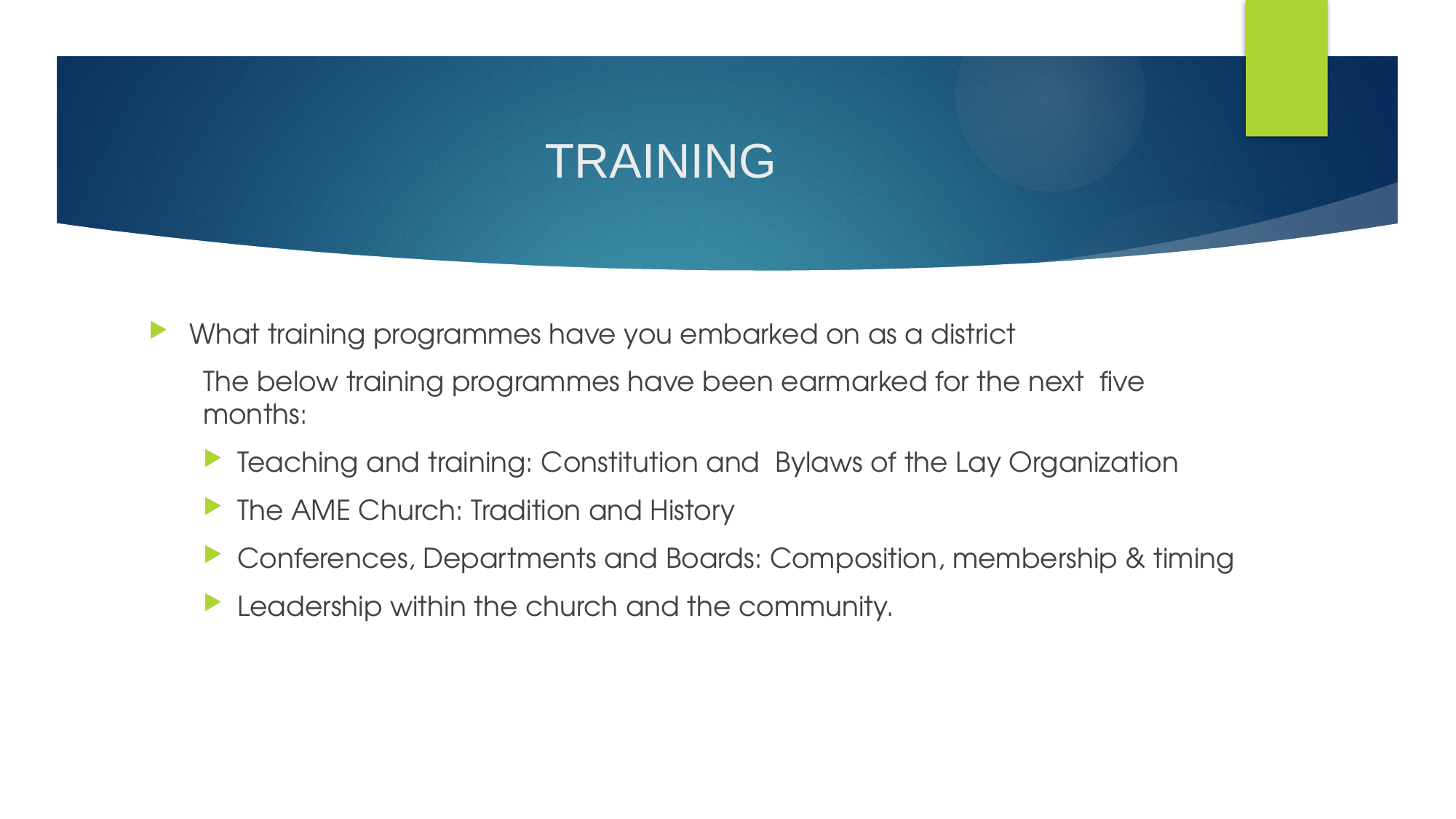

# TRAINING
What training programmes have you embarked on as a district
The below training programmes have been earmarked for the next  five months:
Teaching and training: Constitution and  Bylaws of the Lay Organization
The AME Church: Tradition and History
Conferences, Departments and Boards: Composition, membership & timing
Leadership within the church and the community.